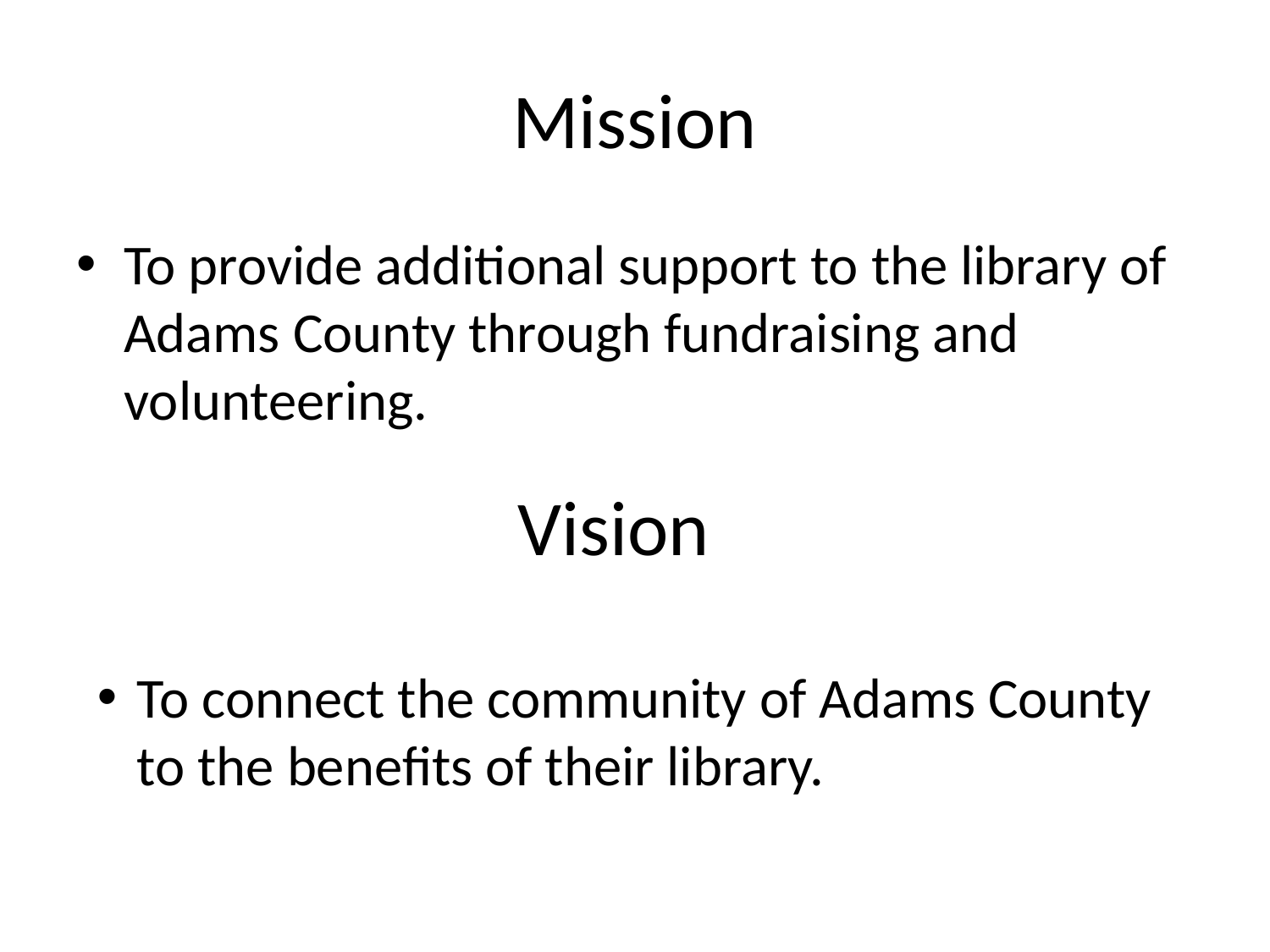

# Mission
To provide additional support to the library of Adams County through fundraising and volunteering.
Vision
To connect the community of Adams County to the benefits of their library.